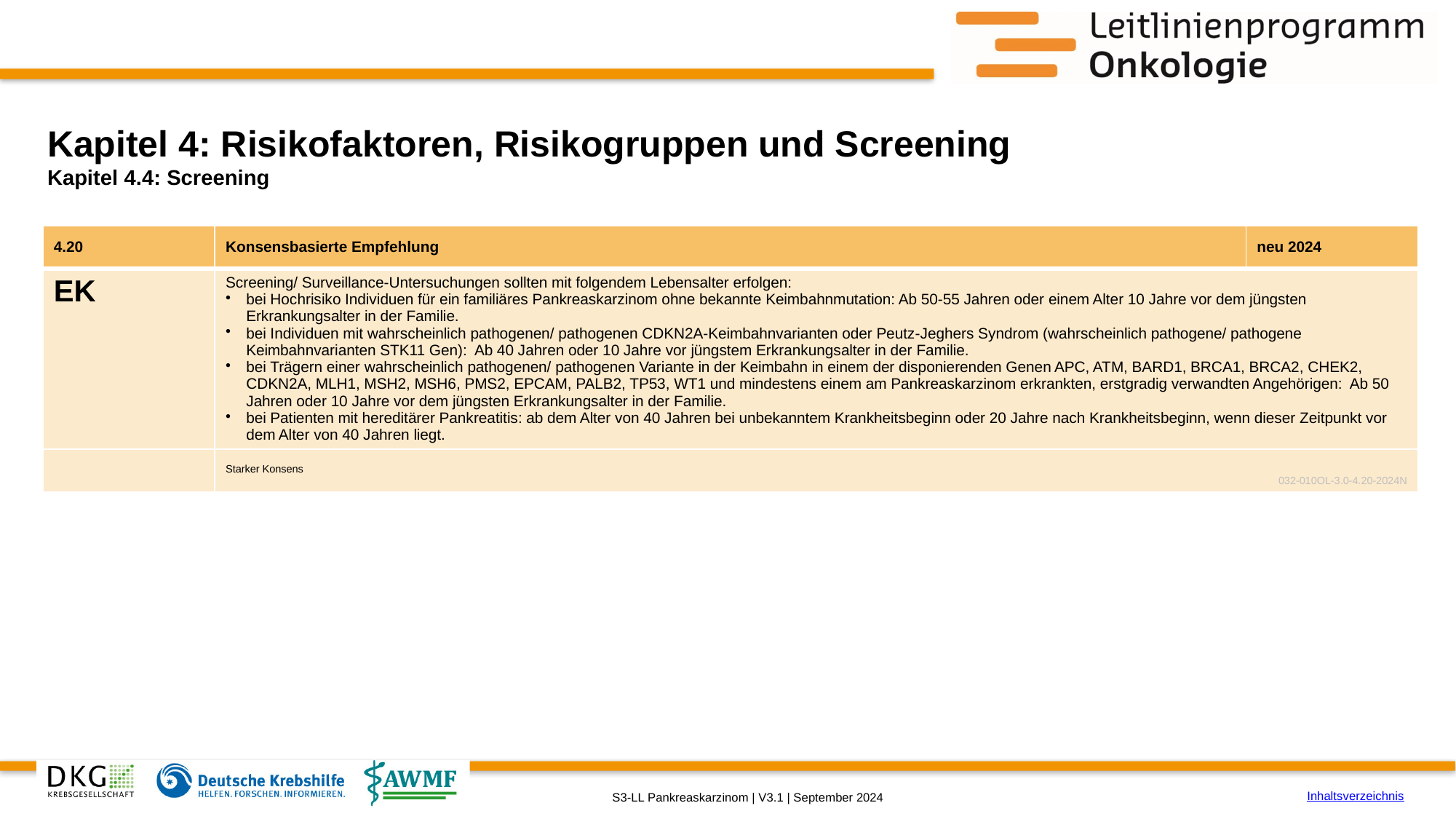

# Kapitel 4: Risikofaktoren, Risikogruppen und Screening
Kapitel 4.4: Screening
| 4.20 | Konsensbasierte Empfehlung | neu 2024 |
| --- | --- | --- |
| EK | Screening/ Surveillance-Untersuchungen sollten mit folgendem Lebensalter erfolgen: bei Hochrisiko Individuen für ein familiäres Pankreaskarzinom ohne bekannte Keimbahnmutation: Ab 50-55 Jahren oder einem Alter 10 Jahre vor dem jüngsten Erkrankungsalter in der Familie. bei Individuen mit wahrscheinlich pathogenen/ pathogenen CDKN2A-Keimbahnvarianten oder Peutz-Jeghers Syndrom (wahrscheinlich pathogene/ pathogene Keimbahnvarianten STK11 Gen):  Ab 40 Jahren oder 10 Jahre vor jüngstem Erkrankungsalter in der Familie. bei Trägern einer wahrscheinlich pathogenen/ pathogenen Variante in der Keimbahn in einem der disponierenden Genen APC, ATM, BARD1, BRCA1, BRCA2, CHEK2, CDKN2A, MLH1, MSH2, MSH6, PMS2, EPCAM, PALB2, TP53, WT1 und mindestens einem am Pankreaskarzinom erkrankten, erstgradig verwandten Angehörigen:  Ab 50 Jahren oder 10 Jahre vor dem jüngsten Erkrankungsalter in der Familie. bei Patienten mit hereditärer Pankreatitis: ab dem Alter von 40 Jahren bei unbekanntem Krankheitsbeginn oder 20 Jahre nach Krankheitsbeginn, wenn dieser Zeitpunkt vor dem Alter von 40 Jahren liegt. |  |
|  | Starker Konsens 032-010OL-3.0-4.20-2024N |  |
Inhaltsverzeichnis
S3-LL Pankreaskarzinom | V3.1 | September 2024